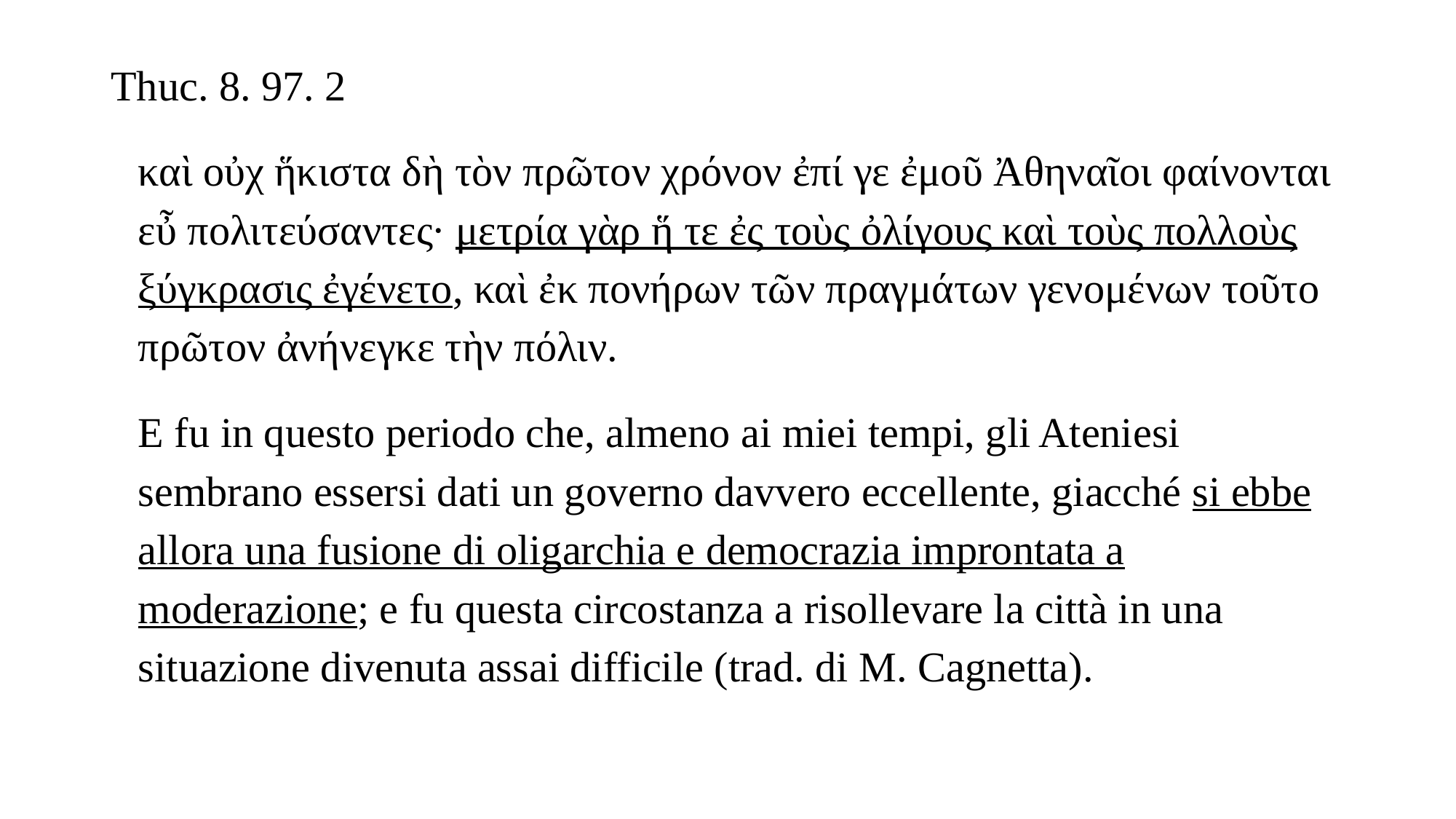

# Thuc. 8. 97. 2
καὶ οὐχ ἥκιστα δὴ τὸν πρῶτον χρόνον ἐπί γε ἐμοῦ Ἀθηναῖοι φαίνονται εὖ πολιτεύσαντες· μετρία γὰρ ἥ τε ἐς τοὺς ὀλίγους καὶ τοὺς πολλοὺς ξύγκρασις ἐγένετο, καὶ ἐκ πονήρων τῶν πραγμάτων γενομένων τοῦτο πρῶτον ἀνήνεγκε τὴν πόλιν.
E fu in questo periodo che, almeno ai miei tempi, gli Ateniesi sembrano essersi dati un governo davvero eccellente, giacché si ebbe allora una fusione di oligarchia e democrazia improntata a moderazione; e fu questa circostanza a risollevare la città in una situazione divenuta assai difficile (trad. di M. Cagnetta).